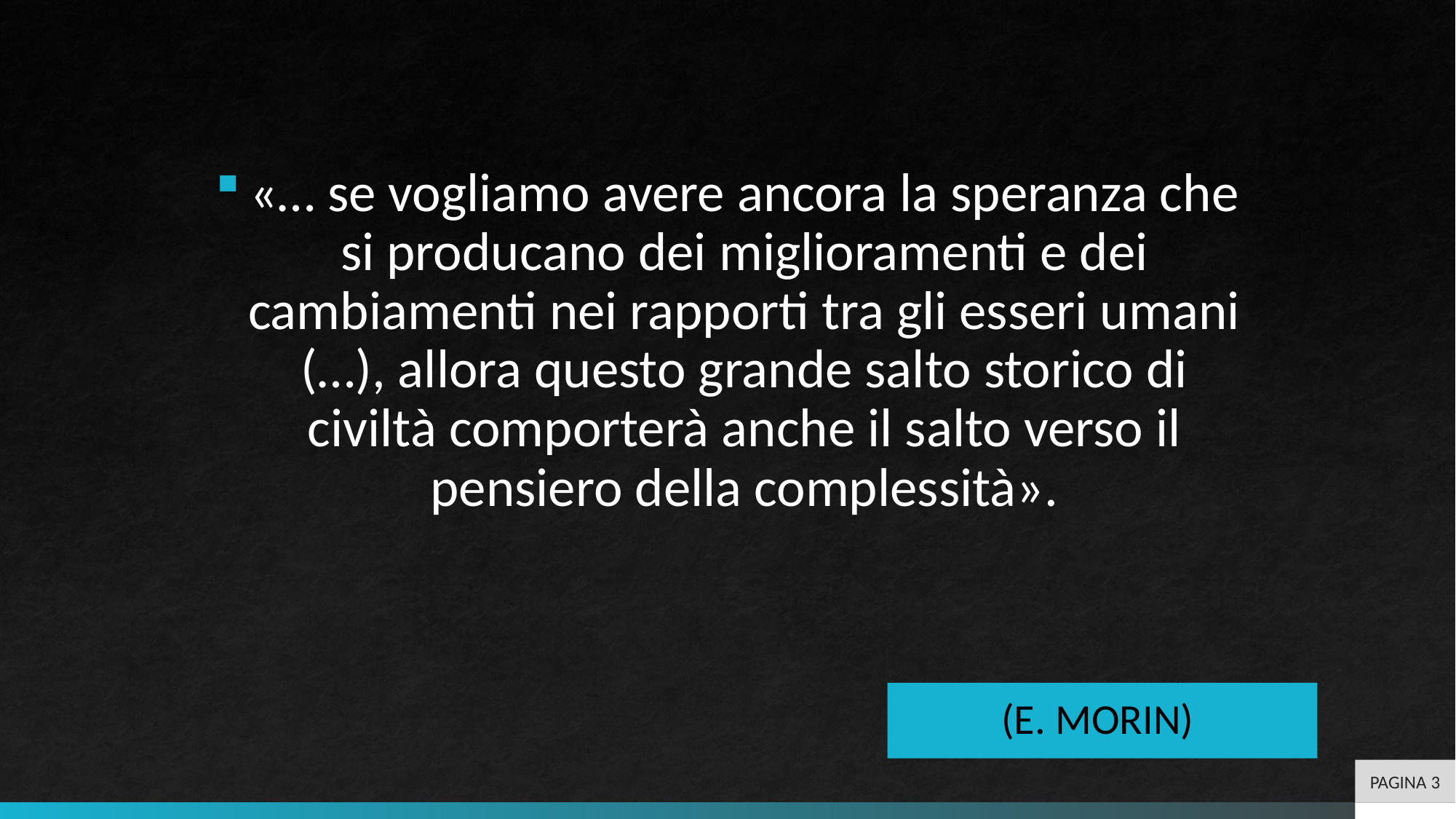

«… se vogliamo avere ancora la speranza che si producano dei miglioramenti e dei cambiamenti nei rapporti tra gli esseri umani (…), allora questo grande salto storico di civiltà comporterà anche il salto verso il pensiero della complessità».
(E. MORIN)
PAGINA 3